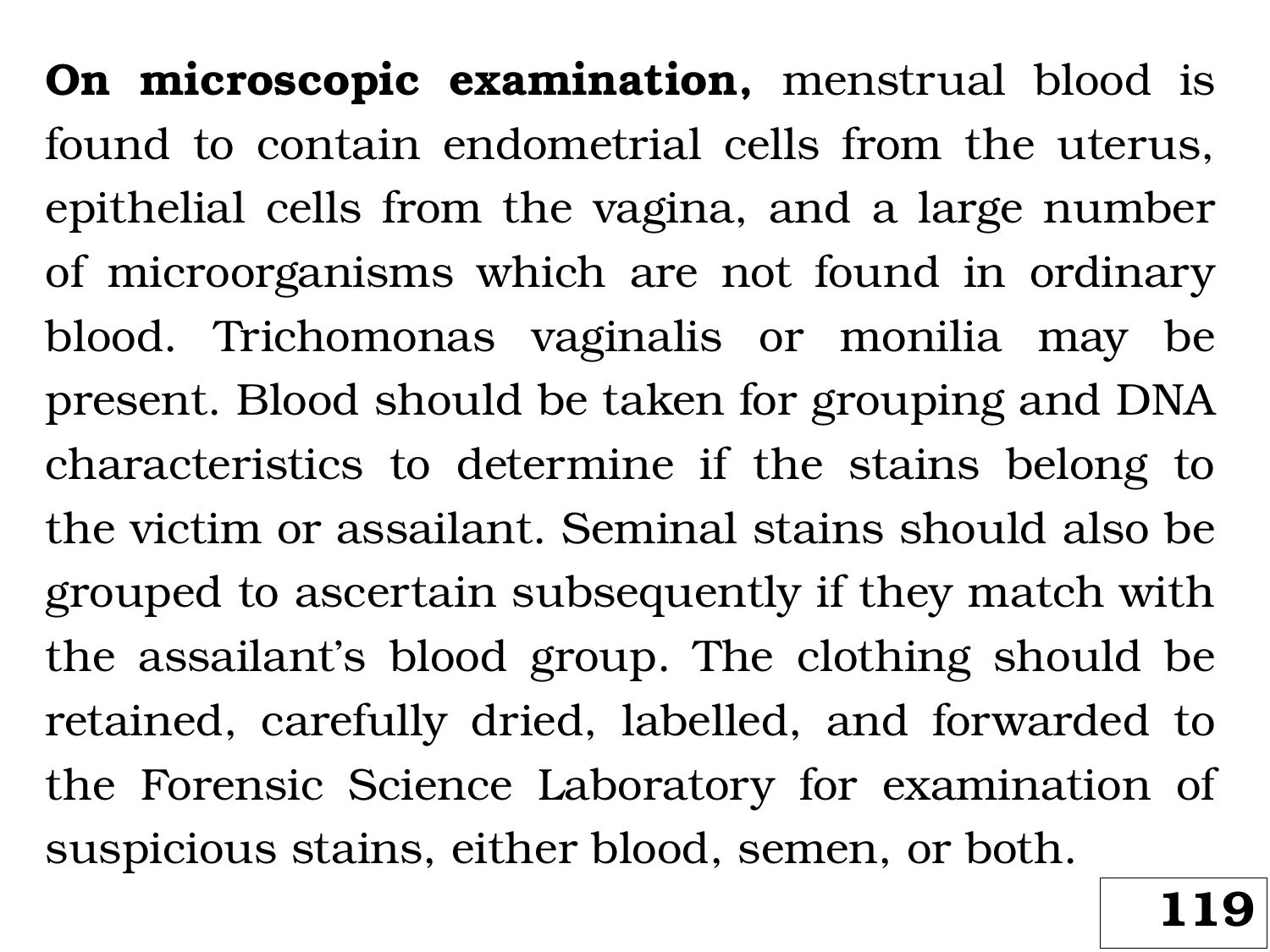

On microscopic examination, menstrual blood is found to contain endometrial cells from the uterus, epithelial cells from the vagina, and a large number of microorganisms which are not found in ordinary blood. Trichomonas vaginalis or monilia may be present. Blood should be taken for grouping and DNA characteristics to determine if the stains belong to the victim or assailant. Seminal stains should also be grouped to ascertain subsequently if they match with the assailant’s blood group. The clothing should be retained, carefully dried, labelled, and forwarded to the Forensic Science Laboratory for examination of suspicious stains, either blood, semen, or both.

119